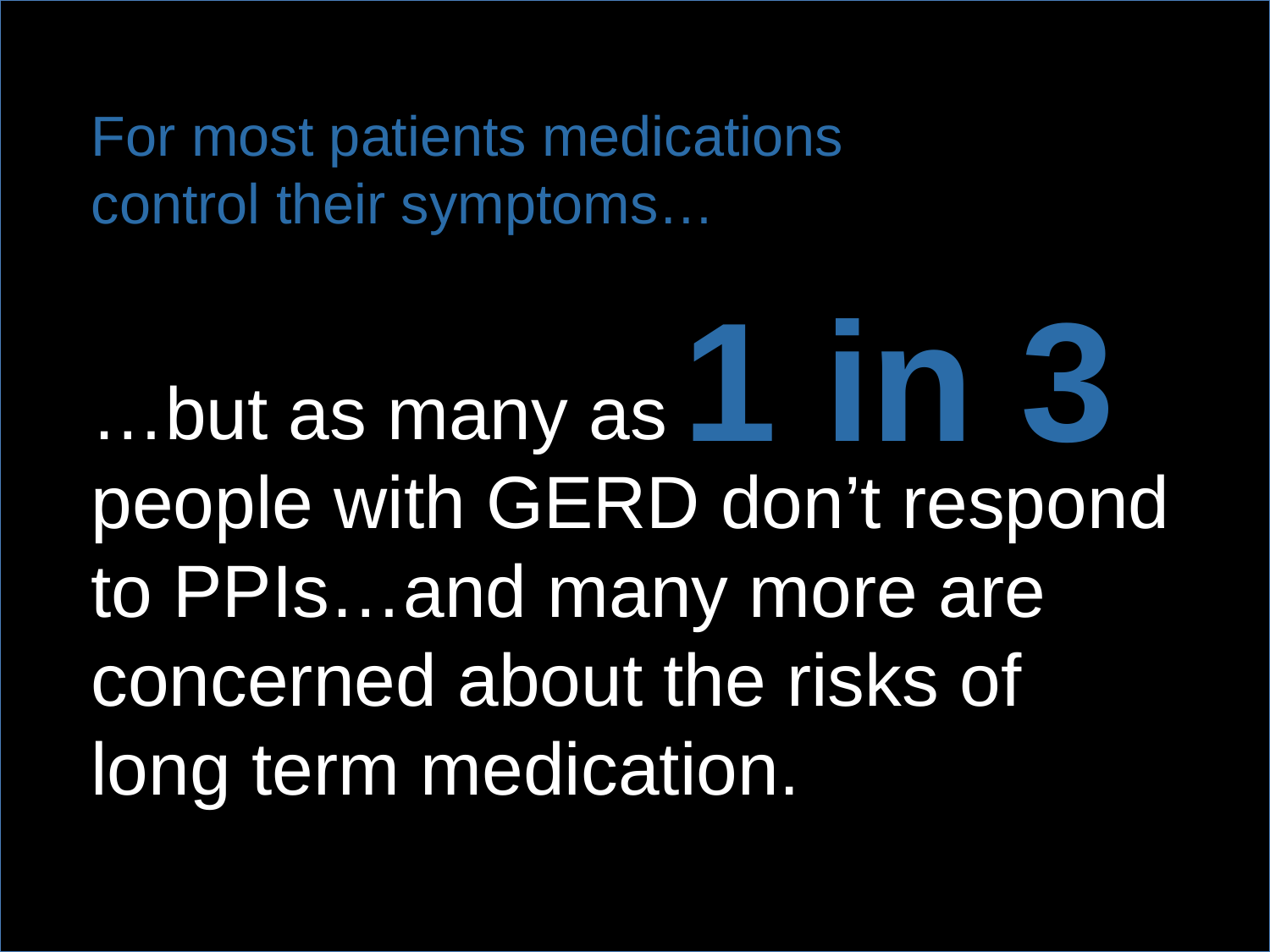

For most patients medications
control their symptoms…

1 in 3
…but as many as
people with GERD don’t respond
to PPIs…and many more are concerned about the risks of
long term medication.